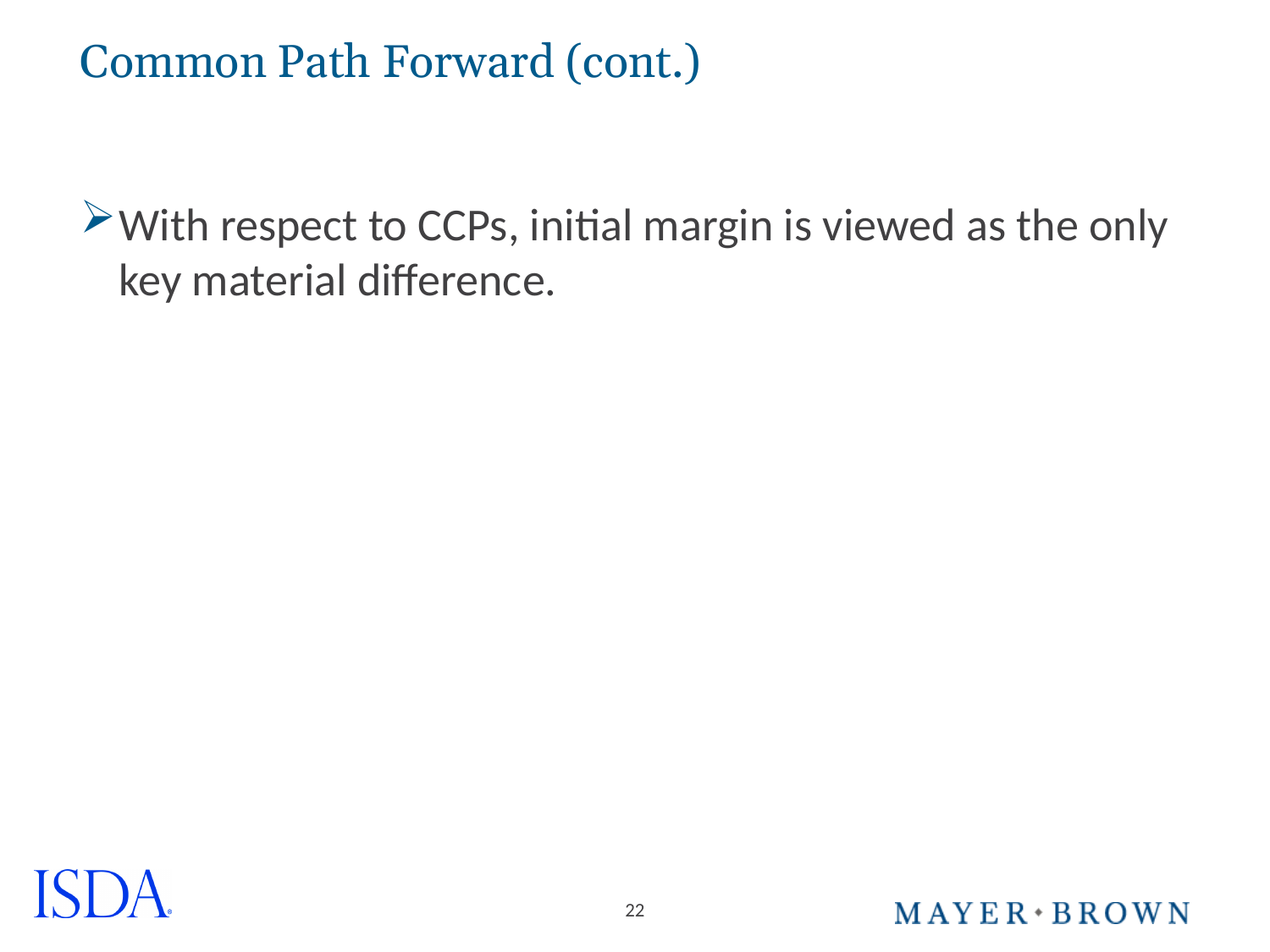

# Common Path Forward (cont.)
With respect to CCPs, initial margin is viewed as the only key material difference.